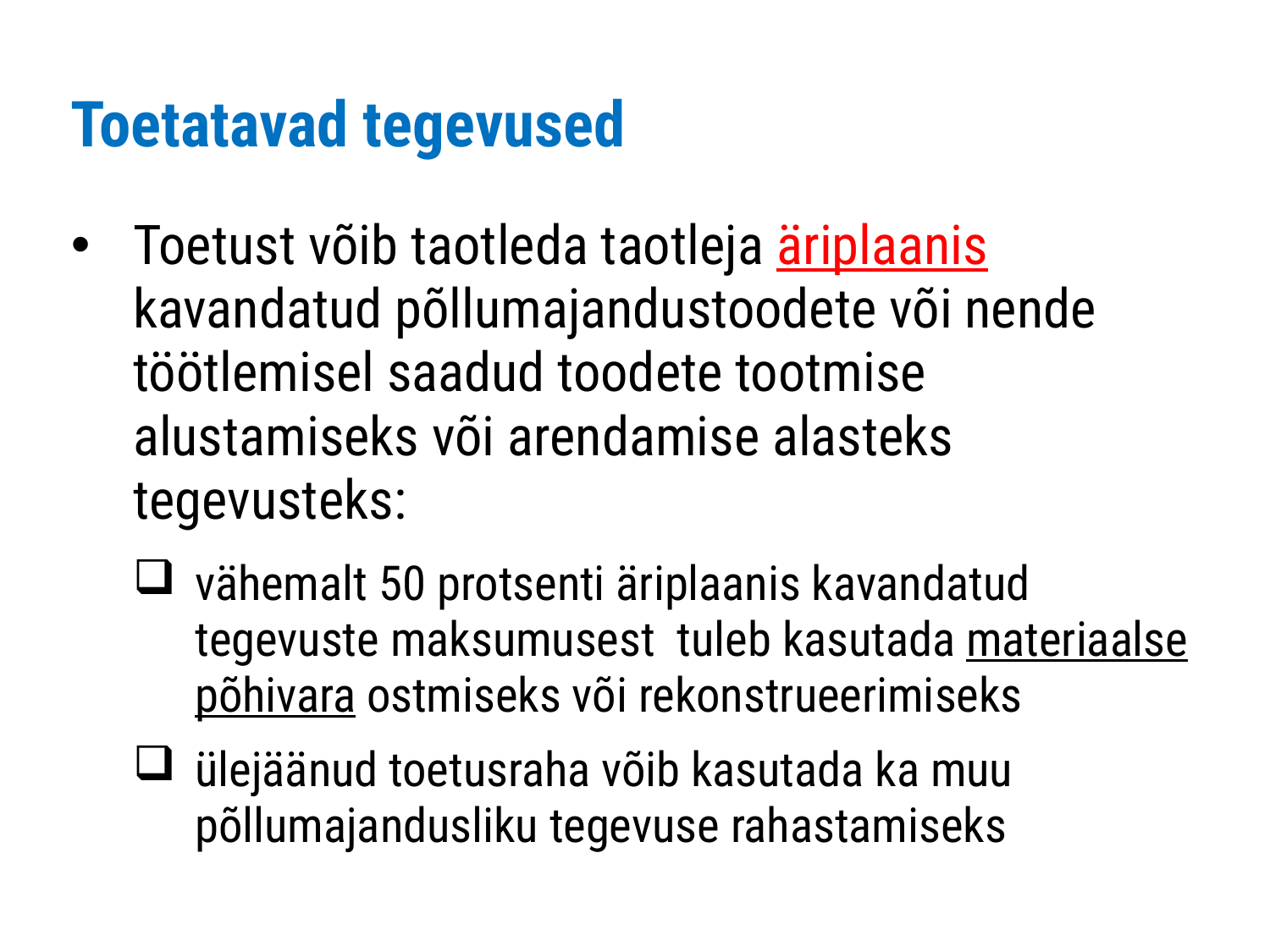

# Toetatavad tegevused
Toetust võib taotleda taotleja äriplaanis kavandatud põllumajandustoodete või nende töötlemisel saadud toodete tootmise alustamiseks või arendamise alasteks tegevusteks:
vähemalt 50 protsenti äriplaanis kavandatud tegevuste maksumusest  tuleb kasutada materiaalse põhivara ostmiseks või rekonstrueerimiseks
ülejäänud toetusraha võib kasutada ka muu põllumajandusliku tegevuse rahastamiseks